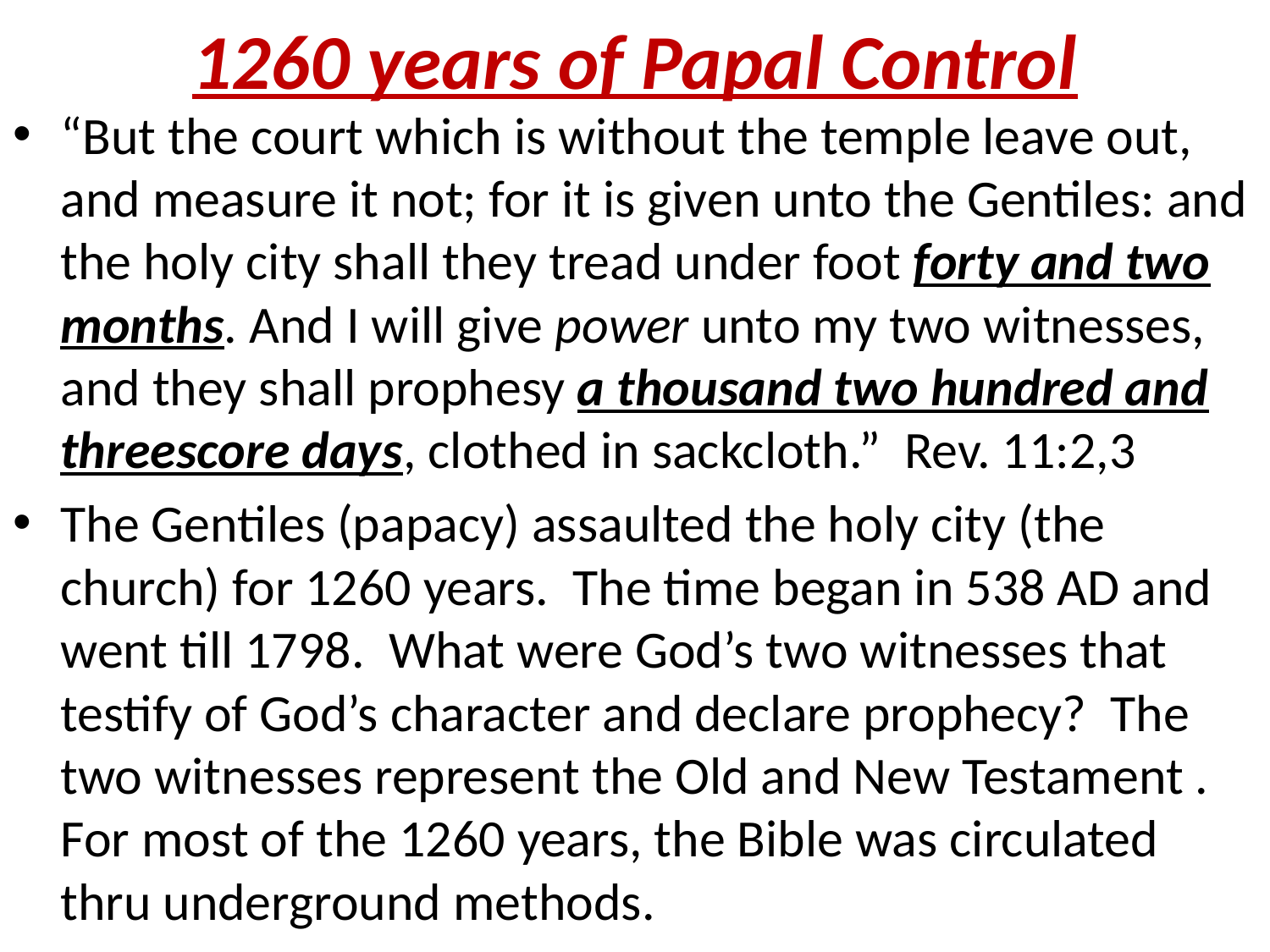

# 1260 years of Papal Control
“But the court which is without the temple leave out, and measure it not; for it is given unto the Gentiles: and the holy city shall they tread under foot forty and two months. And I will give power unto my two witnesses, and they shall prophesy a thousand two hundred and threescore days, clothed in sackcloth.”  Rev. 11:2,3
The Gentiles (papacy) assaulted the holy city (the church) for 1260 years.  The time began in 538 AD and went till 1798.  What were God’s two witnesses that testify of God’s character and declare prophecy?  The two witnesses represent the Old and New Testament .  For most of the 1260 years, the Bible was circulated thru underground methods.